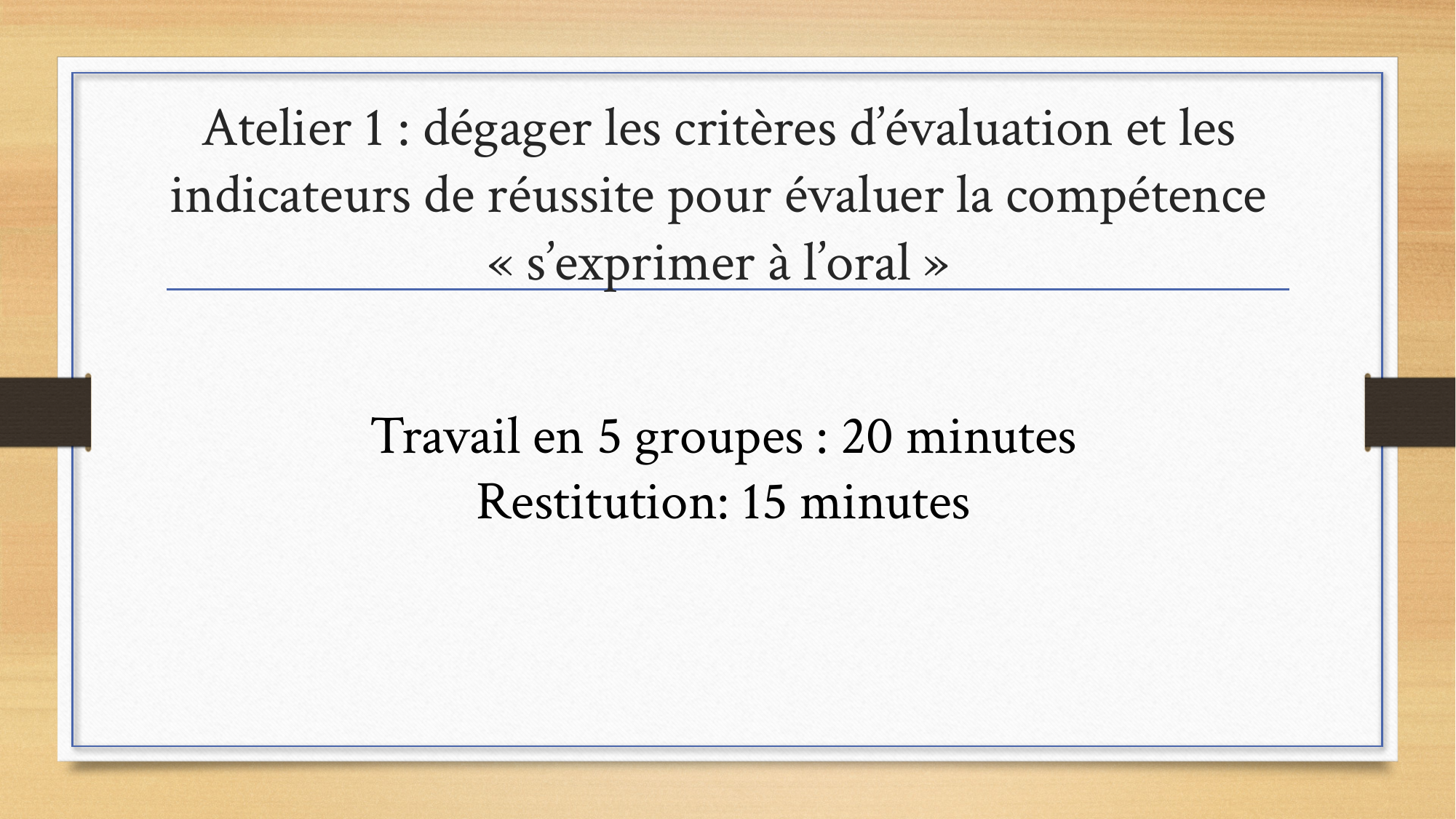

# Atelier 1 : dégager les critères d’évaluation et les indicateurs de réussite pour évaluer la compétence « s’exprimer à l’oral »

Travail en 5 groupes : 20 minutes
Restitution: 15 minutes